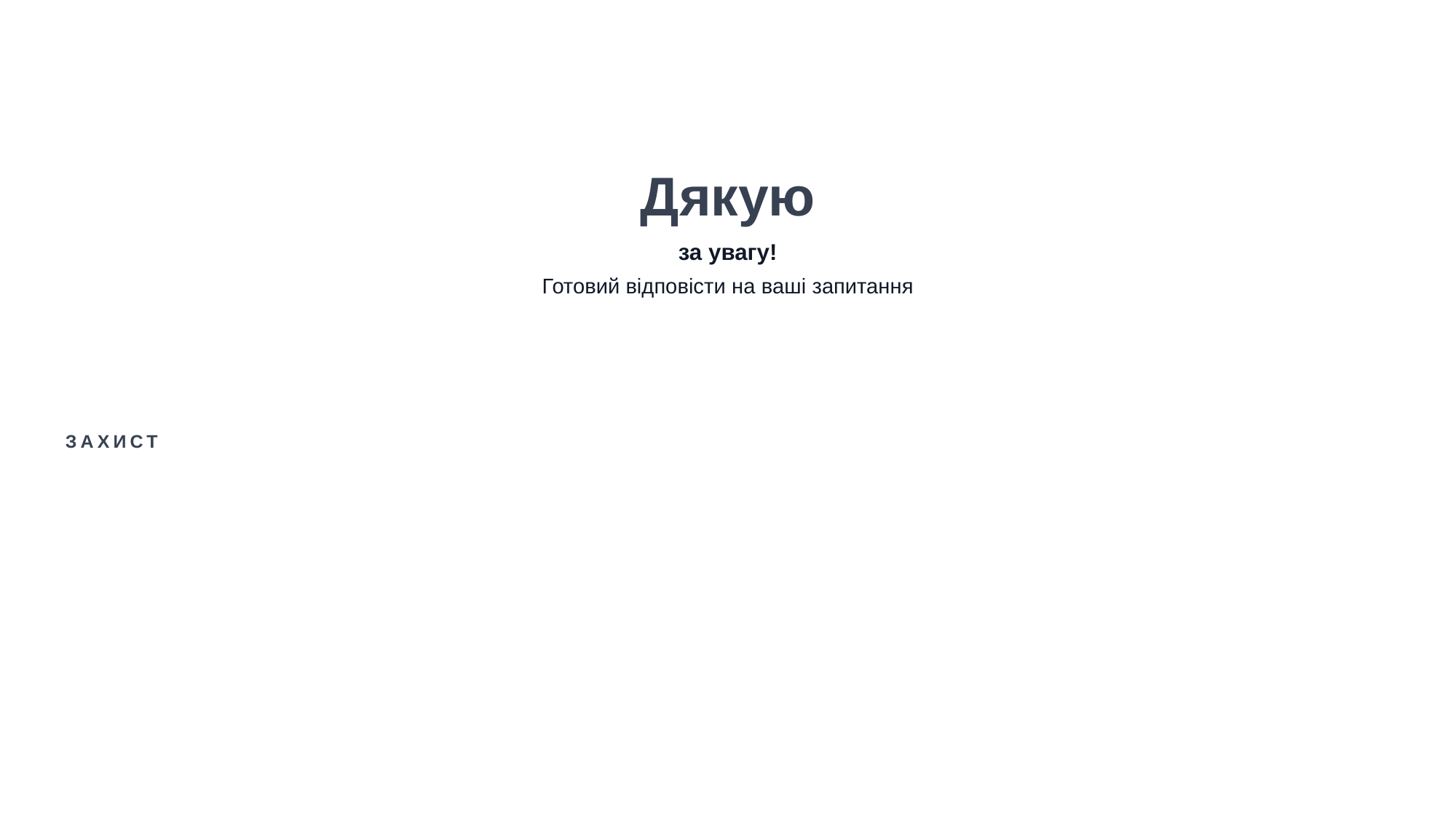

Дякую
за увагу!
Готовий відповісти на ваші запитання
ЗАХИСТ